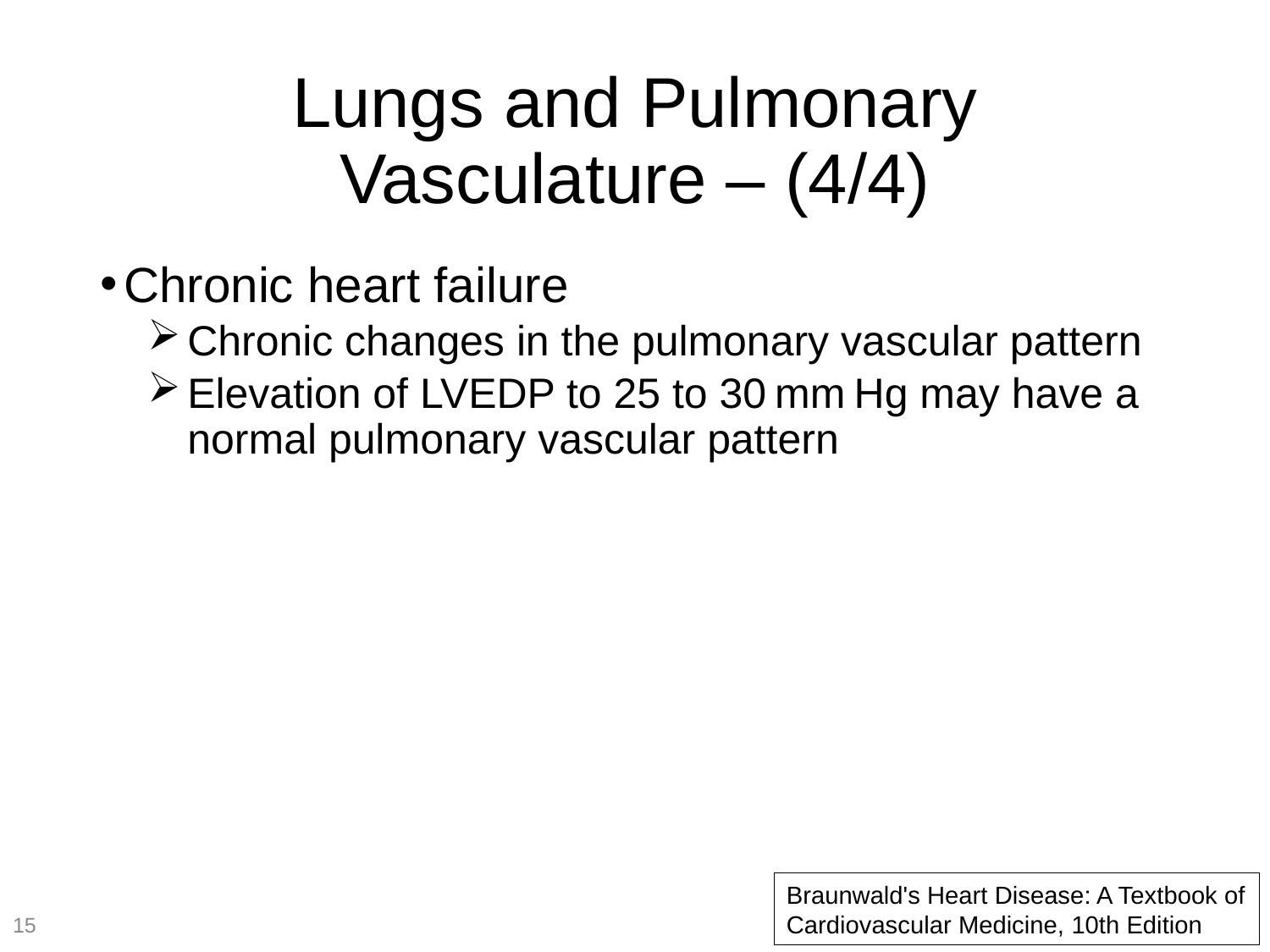

# Lungs and Pulmonary Vasculature – (4/4)
Chronic heart failure
Chronic changes in the pulmonary vascular pattern
Elevation of LVEDP to 25 to 30 mm Hg may have a normal pulmonary vascular pattern

Braunwald's Heart Disease: A Textbook of Cardiovascular Medicine, 10th Edition
15